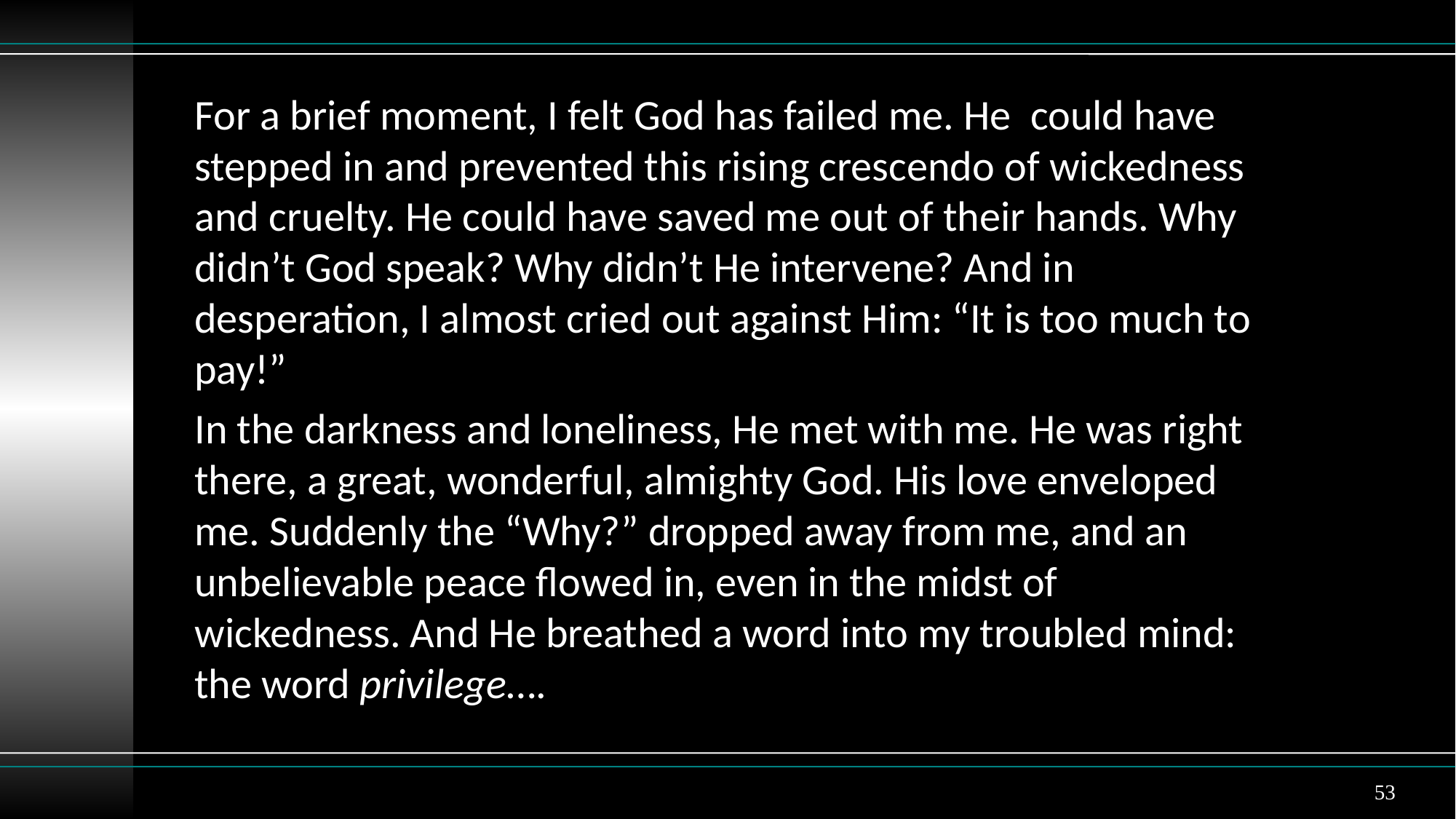

For a brief moment, I felt God has failed me. He  could have stepped in and prevented this rising crescendo of wickedness and cruelty. He could have saved me out of their hands. Why didn’t God speak? Why didn’t He intervene? And in desperation, I almost cried out against Him: “It is too much to pay!”
In the darkness and loneliness, He met with me. He was right there, a great, wonderful, almighty God. His love enveloped me. Suddenly the “Why?” dropped away from me, and an unbelievable peace flowed in, even in the midst of wickedness. And He breathed a word into my troubled mind: the word privilege….

53